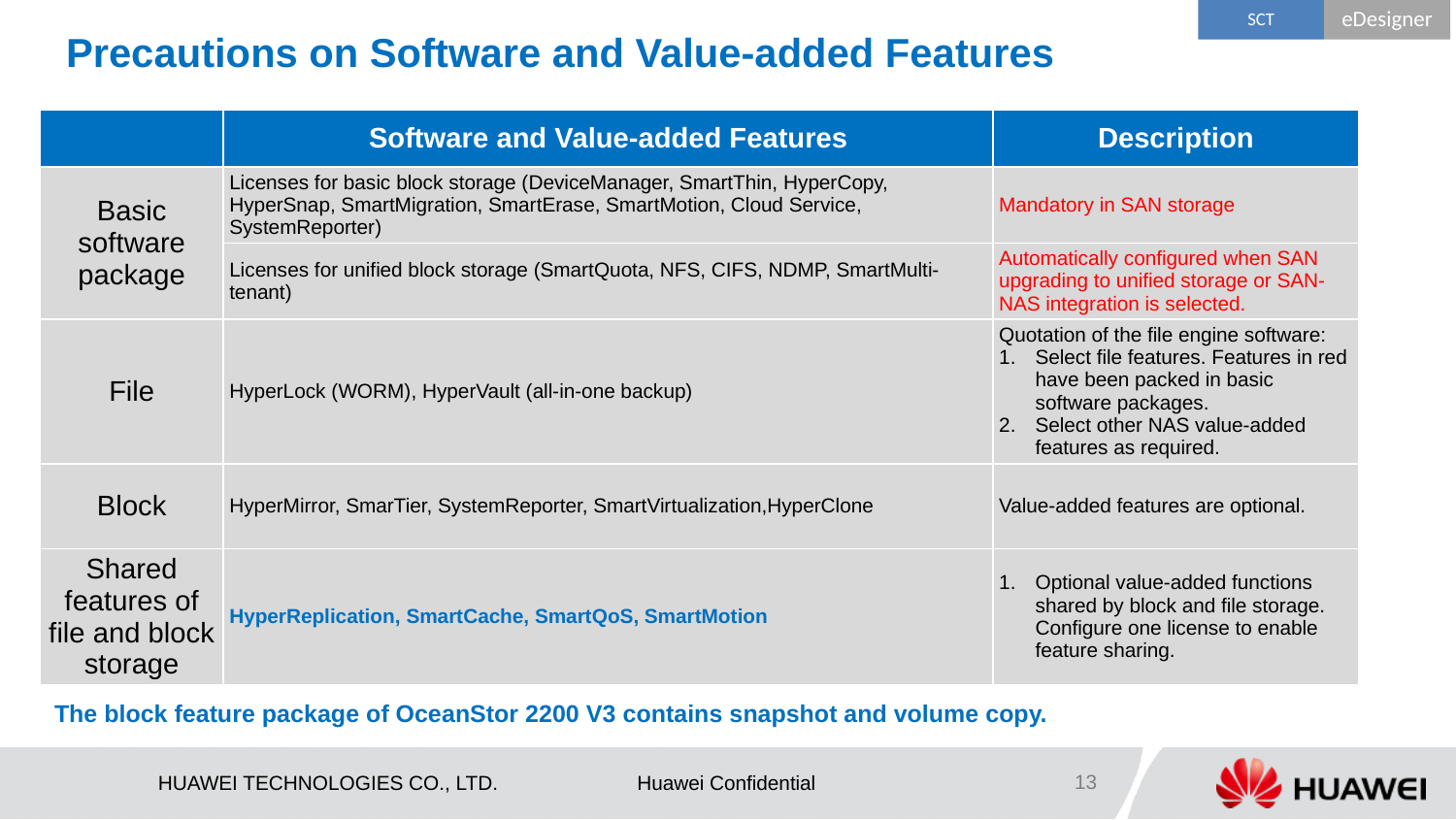

SCT
eDesigner

# Precautions on Software and Value-added Features
|  | Software and Value-added Features | Description |
| --- | --- | --- |
| Basic software package | Licenses for basic block storage (DeviceManager, SmartThin, HyperCopy, HyperSnap, SmartMigration, SmartErase, SmartMotion, Cloud Service, SystemReporter) | Mandatory in SAN storage |
|  | Licenses for unified block storage (SmartQuota, NFS, CIFS, NDMP, SmartMulti-tenant) | Automatically configured when SAN upgrading to unified storage or SAN-NAS integration is selected. |
| File | HyperLock (WORM), HyperVault (all-in-one backup) | Quotation of the file engine software: Select file features. Features in red have been packed in basic software packages. Select other NAS value-added features as required. |
| Block | HyperMirror, SmarTier, SystemReporter, SmartVirtualization,HyperClone | Value-added features are optional. |
| Shared features of file and block storage | HyperReplication, SmartCache, SmartQoS, SmartMotion | Optional value-added functions shared by block and file storage. Configure one license to enable feature sharing. |
The block feature package of OceanStor 2200 V3 contains snapshot and volume copy.